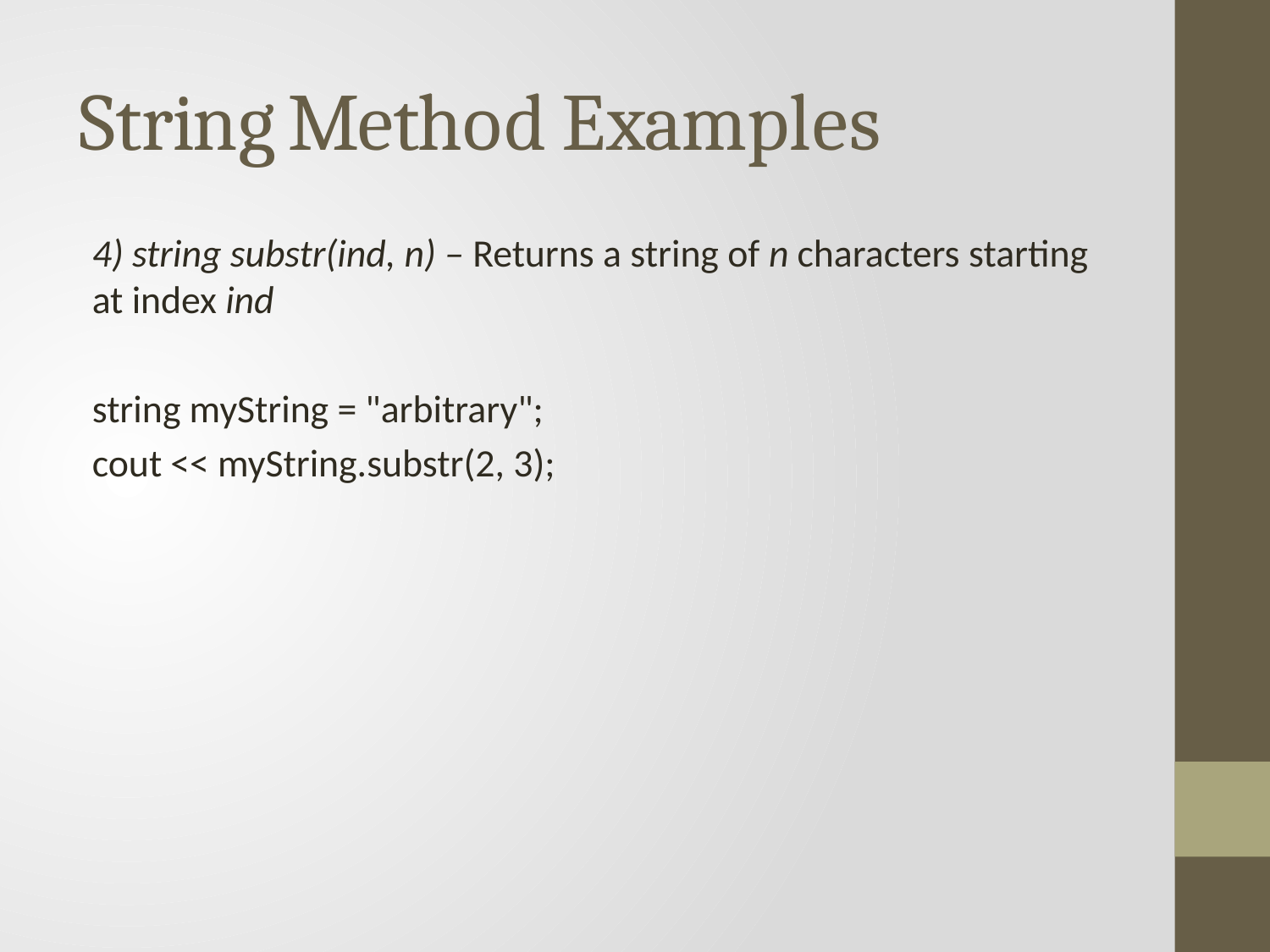

# String Method Examples
4) string substr(ind, n) – Returns a string of n characters starting at index ind

string myString = "arbitrary";
cout << myString.substr(2, 3);